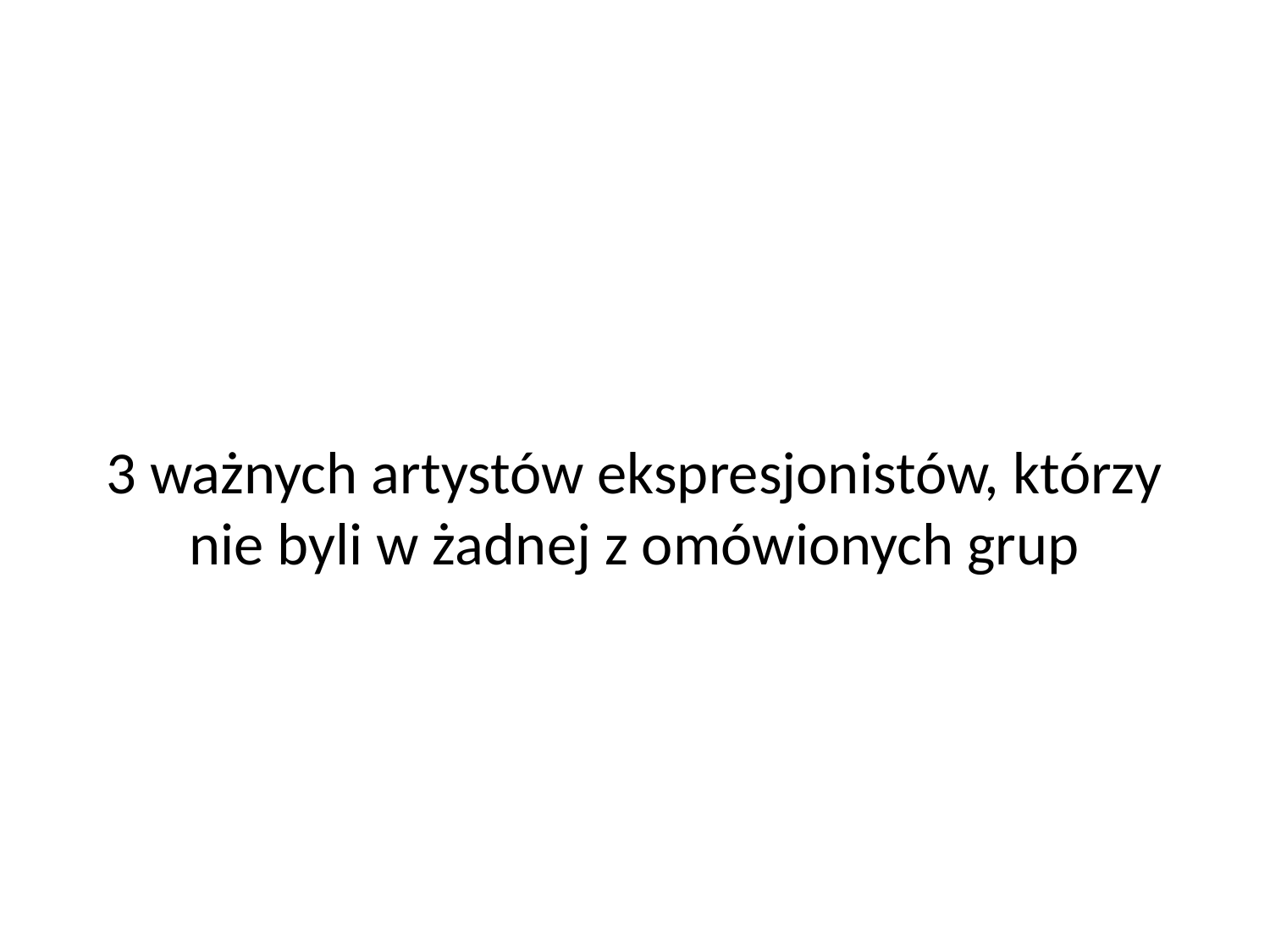

# 3 ważnych artystów ekspresjonistów, którzy nie byli w żadnej z omówionych grup